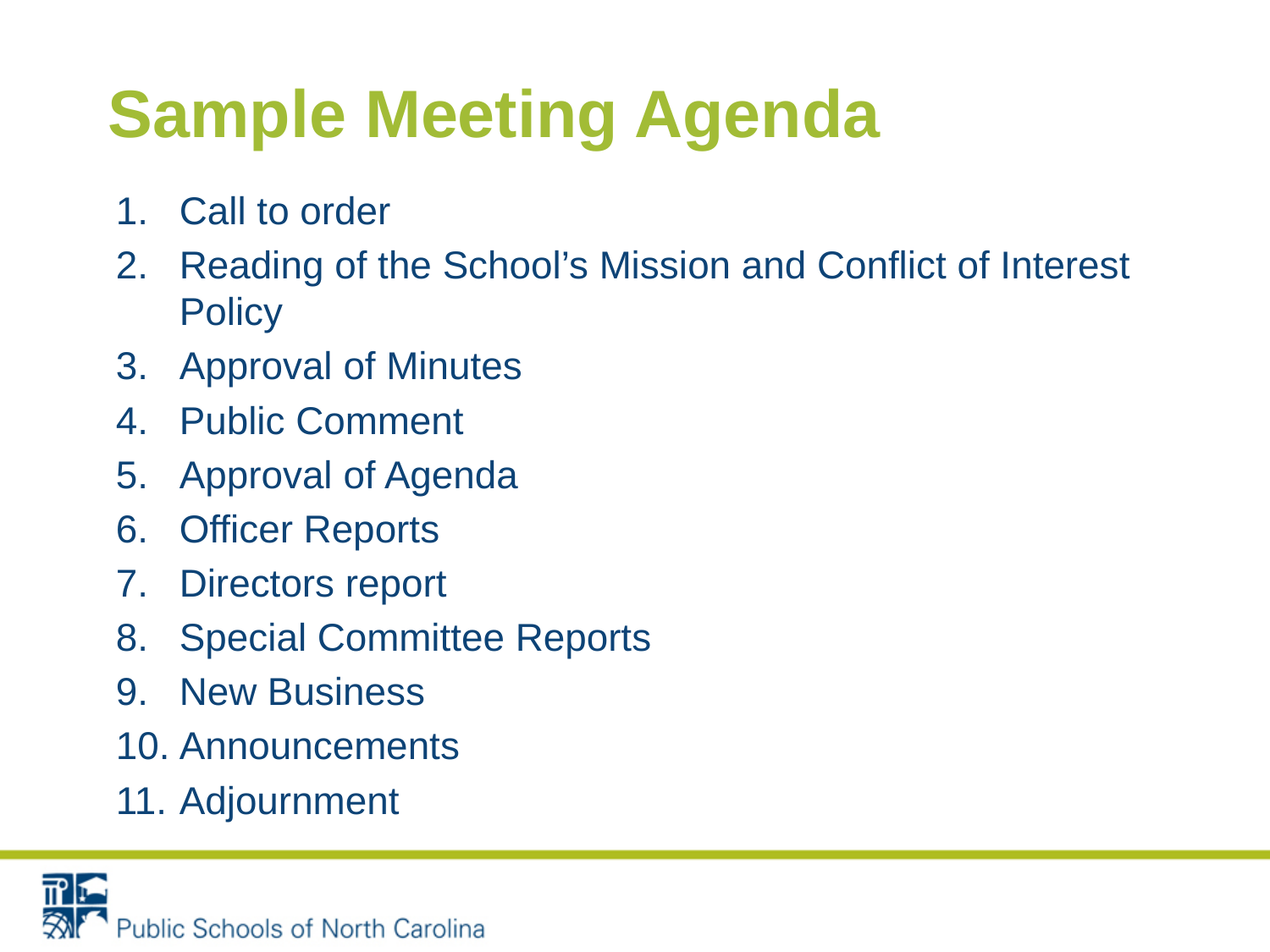

# Sample Meeting Agenda
Call to order
Reading of the School’s Mission and Conflict of Interest Policy
Approval of Minutes
Public Comment
Approval of Agenda
Officer Reports
Directors report
Special Committee Reports
New Business
Announcements
Adjournment